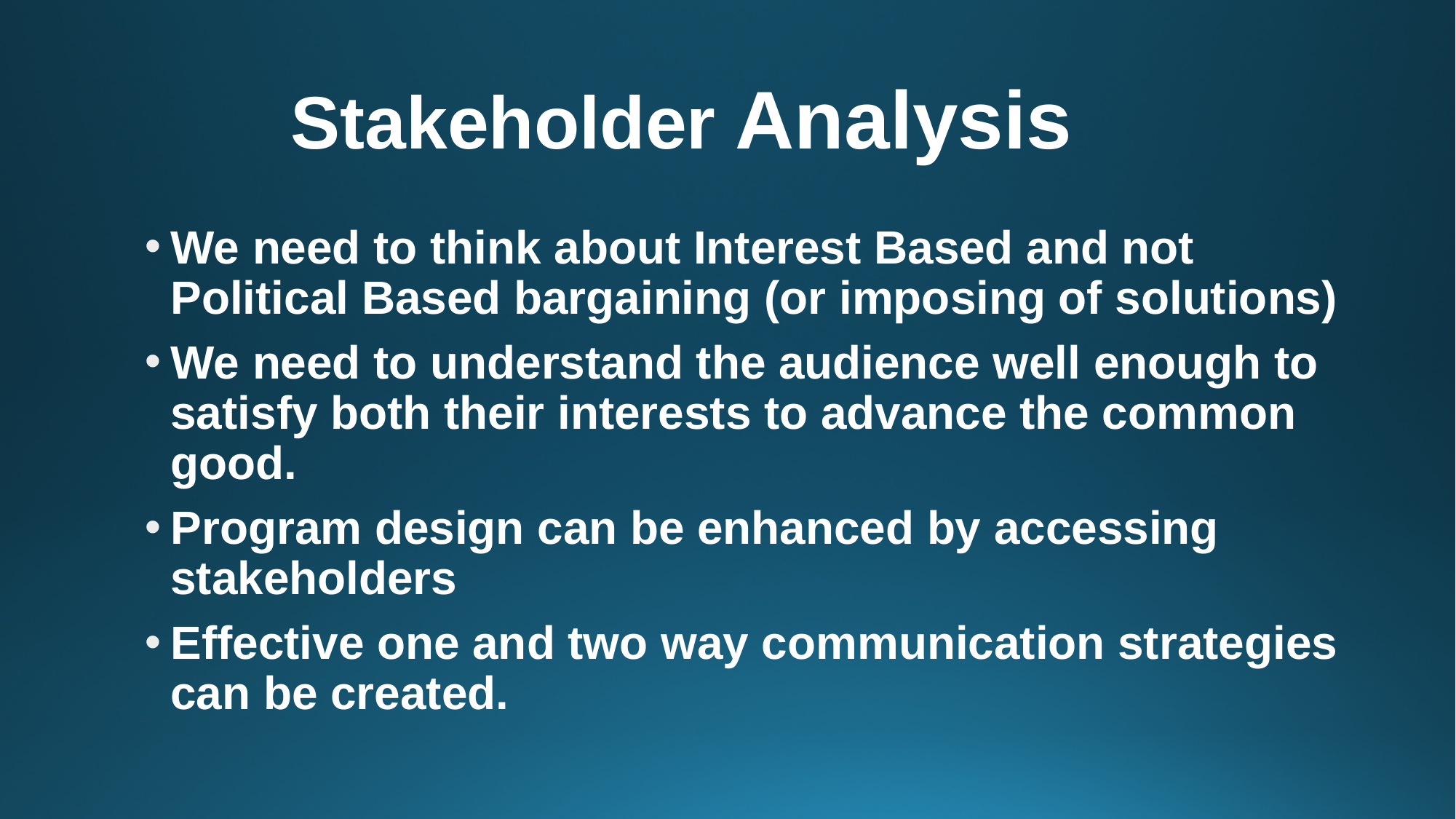

# Stakeholder Analysis
We need to think about Interest Based and not Political Based bargaining (or imposing of solutions)
We need to understand the audience well enough to satisfy both their interests to advance the common good.
Program design can be enhanced by accessing stakeholders
Effective one and two way communication strategies can be created.